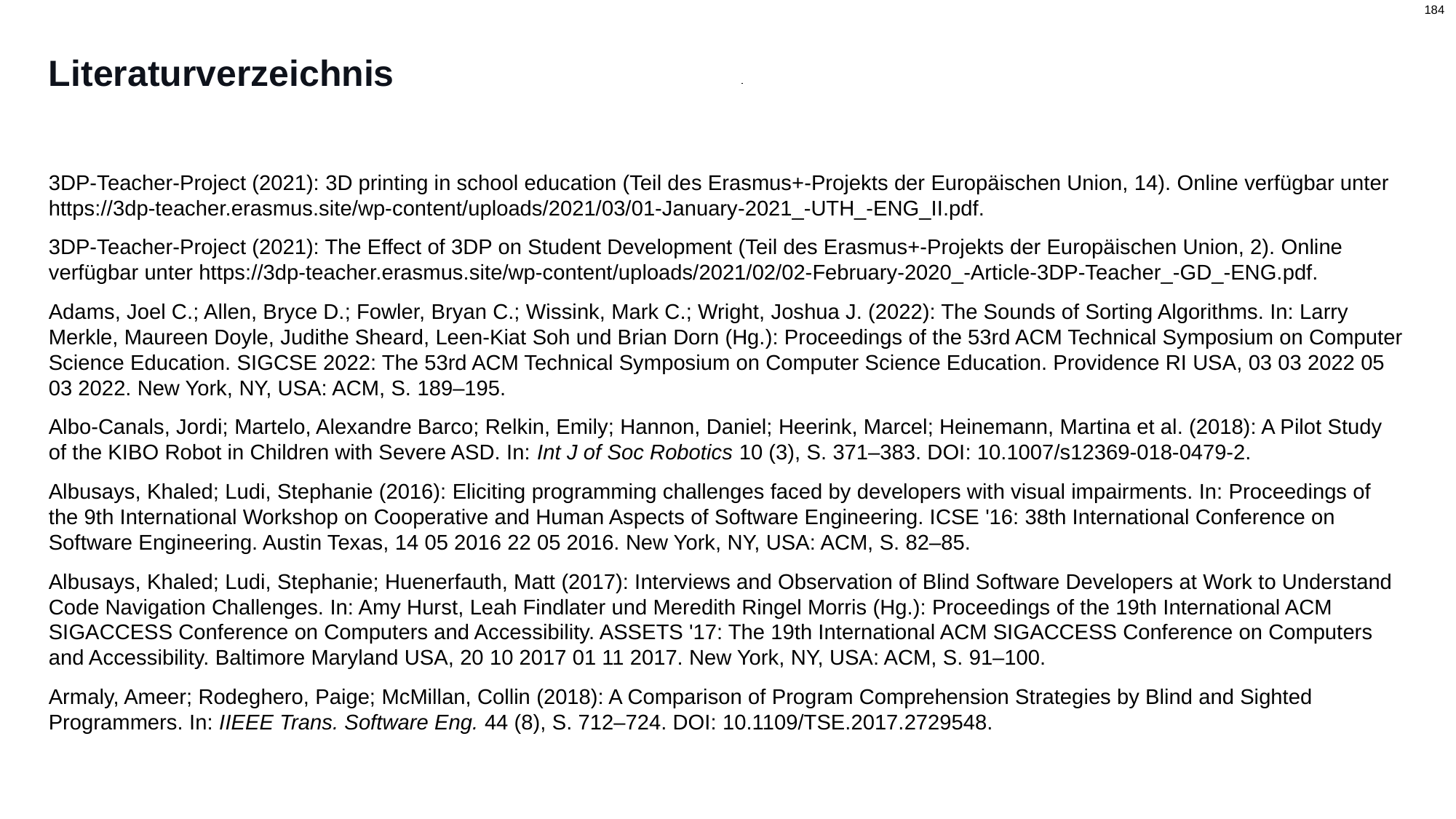

# Literaturverzeichnis
3DP-Teacher-Project (2021): 3D printing in school education (Teil des Erasmus+-Projekts der Europäischen Union, 14). Online verfügbar unter https://3dp-teacher.erasmus.site/wp-content/uploads/2021/03/01-January-2021_-UTH_-ENG_II.pdf.
3DP-Teacher-Project (2021): The Effect of 3DP on Student Development (Teil des Erasmus+-Projekts der Europäischen Union, 2). Online verfügbar unter https://3dp-teacher.erasmus.site/wp-content/uploads/2021/02/02-February-2020_-Article-3DP-Teacher_-GD_-ENG.pdf.
Adams, Joel C.; Allen, Bryce D.; Fowler, Bryan C.; Wissink, Mark C.; Wright, Joshua J. (2022): The Sounds of Sorting Algorithms. In: Larry Merkle, Maureen Doyle, Judithe Sheard, Leen-Kiat Soh und Brian Dorn (Hg.): Proceedings of the 53rd ACM Technical Symposium on Computer Science Education. SIGCSE 2022: The 53rd ACM Technical Symposium on Computer Science Education. Providence RI USA, 03 03 2022 05 03 2022. New York, NY, USA: ACM, S. 189–195.
Albo-Canals, Jordi; Martelo, Alexandre Barco; Relkin, Emily; Hannon, Daniel; Heerink, Marcel; Heinemann, Martina et al. (2018): A Pilot Study of the KIBO Robot in Children with Severe ASD. In: Int J of Soc Robotics 10 (3), S. 371–383. DOI: 10.1007/s12369-018-0479-2.
Albusays, Khaled; Ludi, Stephanie (2016): Eliciting programming challenges faced by developers with visual impairments. In: Proceedings of the 9th International Workshop on Cooperative and Human Aspects of Software Engineering. ICSE '16: 38th International Conference on Software Engineering. Austin Texas, 14 05 2016 22 05 2016. New York, NY, USA: ACM, S. 82–85.
Albusays, Khaled; Ludi, Stephanie; Huenerfauth, Matt (2017): Interviews and Observation of Blind Software Developers at Work to Understand Code Navigation Challenges. In: Amy Hurst, Leah Findlater und Meredith Ringel Morris (Hg.): Proceedings of the 19th International ACM SIGACCESS Conference on Computers and Accessibility. ASSETS '17: The 19th International ACM SIGACCESS Conference on Computers and Accessibility. Baltimore Maryland USA, 20 10 2017 01 11 2017. New York, NY, USA: ACM, S. 91–100.
Armaly, Ameer; Rodeghero, Paige; McMillan, Collin (2018): A Comparison of Program Comprehension Strategies by Blind and Sighted Programmers. In: IIEEE Trans. Software Eng. 44 (8), S. 712–724. DOI: 10.1109/TSE.2017.2729548.